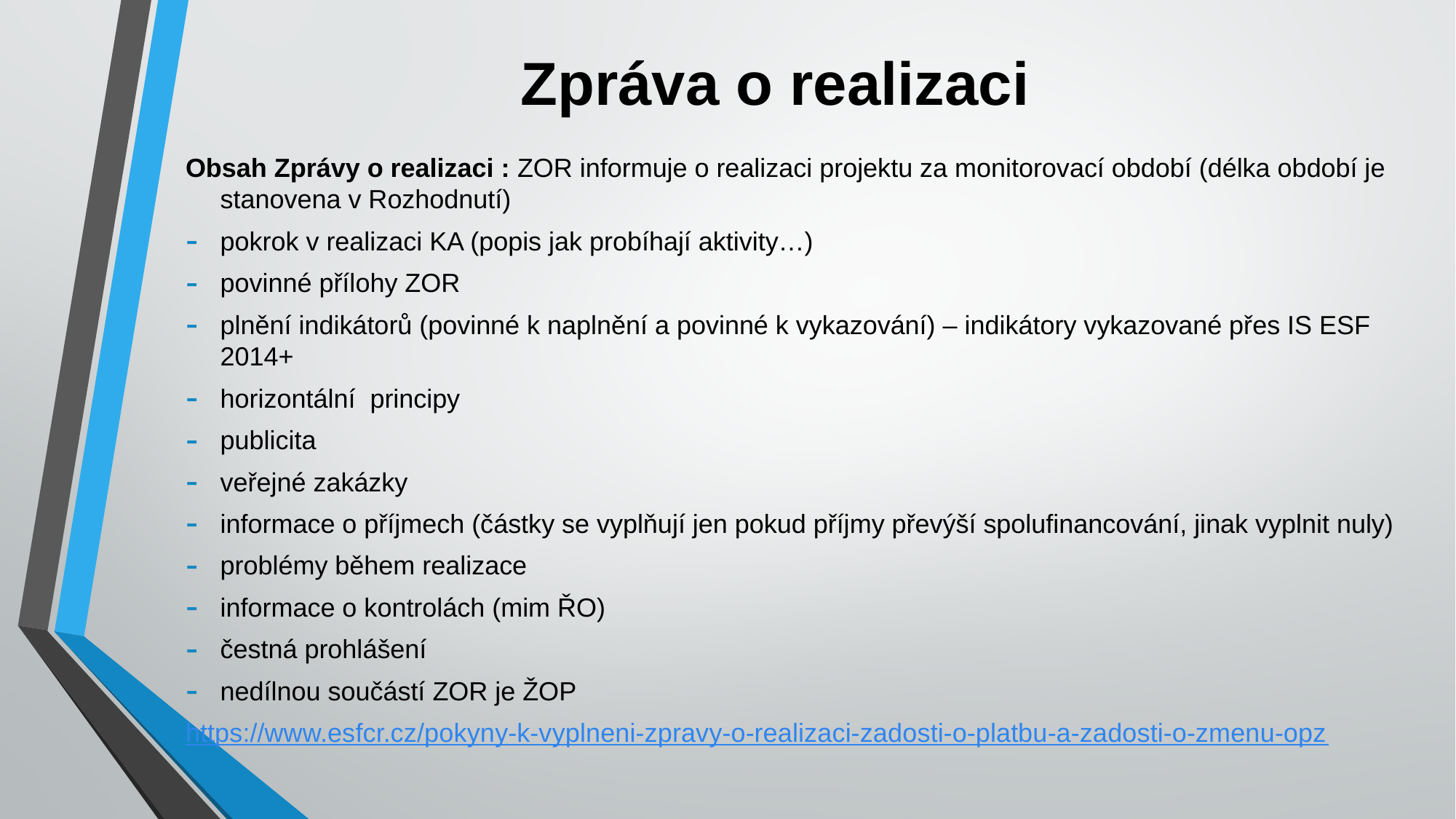

# Zpráva o realizaci
Obsah Zprávy o realizaci : ZOR informuje o realizaci projektu za monitorovací období (délka období je stanovena v Rozhodnutí)
pokrok v realizaci KA (popis jak probíhají aktivity…)
povinné přílohy ZOR
plnění indikátorů (povinné k naplnění a povinné k vykazování) – indikátory vykazované přes IS ESF 2014+
horizontální  principy
publicita
veřejné zakázky
informace o příjmech (částky se vyplňují jen pokud příjmy převýší spolufinancování, jinak vyplnit nuly)
problémy během realizace
informace o kontrolách (mim ŘO)
čestná prohlášení
nedílnou součástí ZOR je ŽOP
https://www.esfcr.cz/pokyny-k-vyplneni-zpravy-o-realizaci-zadosti-o-platbu-a-zadosti-o-zmenu-opz